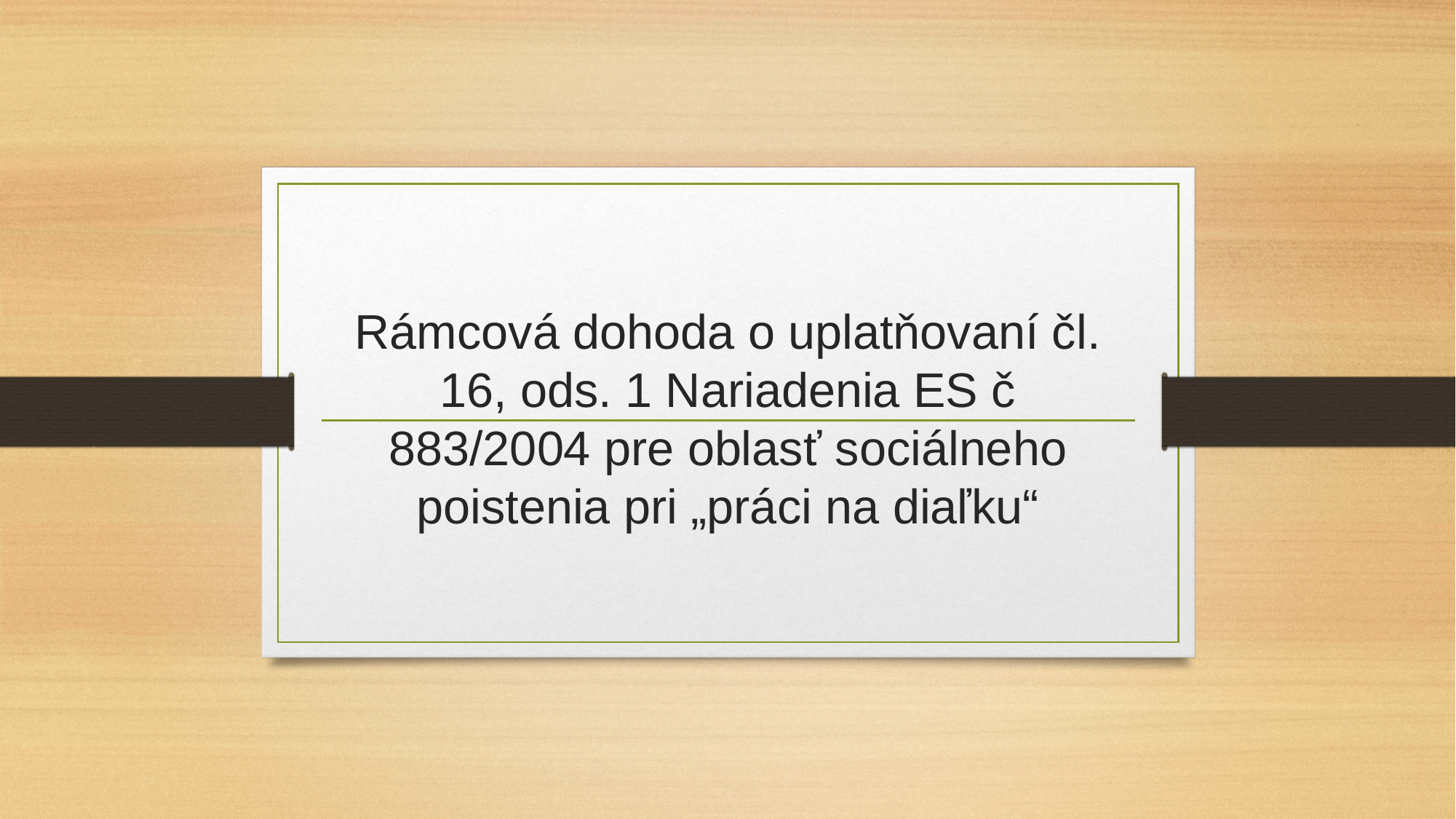

# Rámcová dohoda o uplatňovaní čl. 16, ods. 1 Nariadenia ES č 883/2004 pre oblasť sociálneho poistenia pri „práci na diaľku“